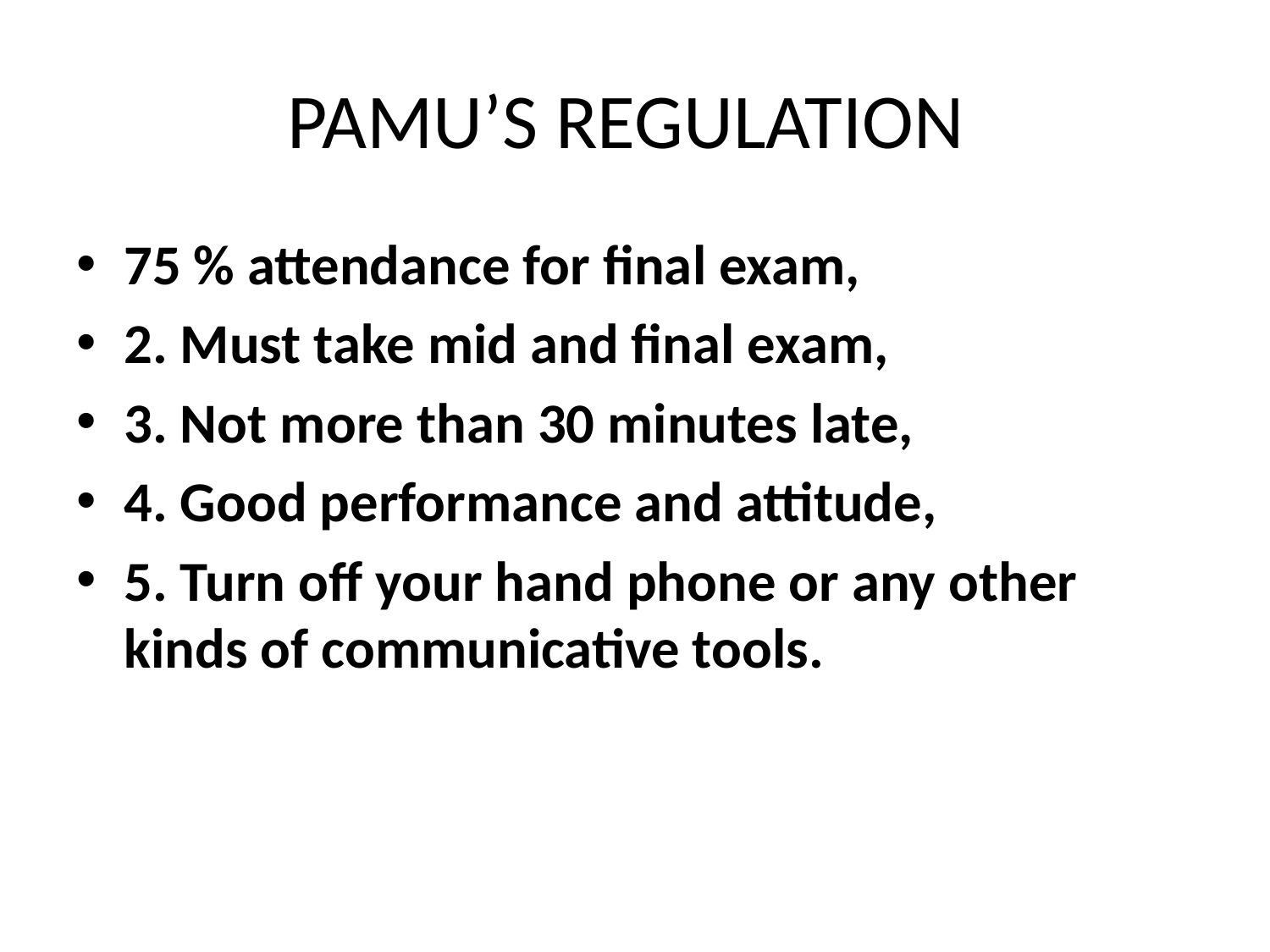

# PAMU’S REGULATION
75 % attendance for final exam,
2. Must take mid and final exam,
3. Not more than 30 minutes late,
4. Good performance and attitude,
5. Turn off your hand phone or any other kinds of communicative tools.